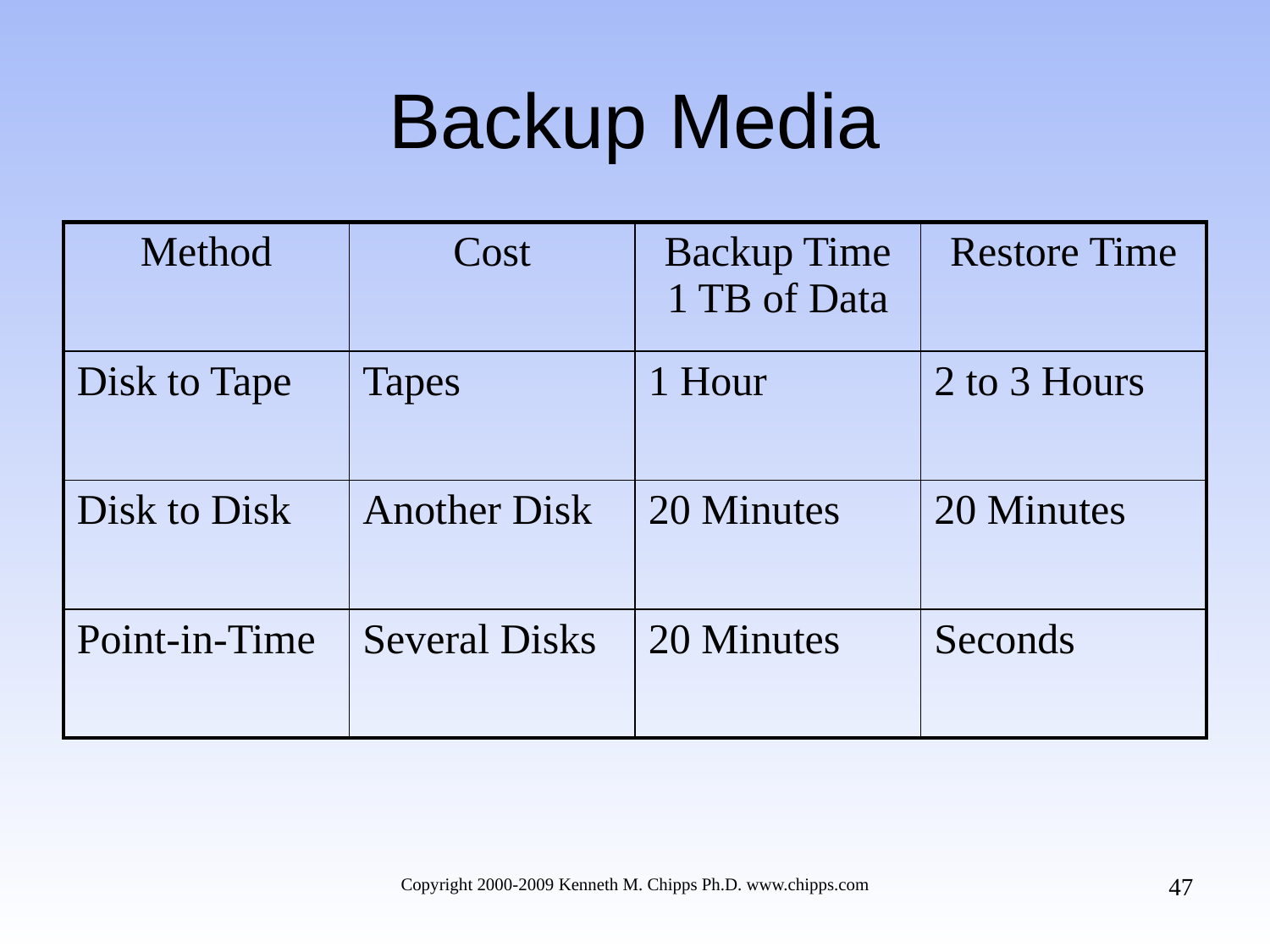

# Backup Media
| Method | Cost | Backup Time 1 TB of Data | Restore Time |
| --- | --- | --- | --- |
| Disk to Tape | Tapes | 1 Hour | 2 to 3 Hours |
| Disk to Disk | Another Disk | 20 Minutes | 20 Minutes |
| Point-in-Time | Several Disks | 20 Minutes | Seconds |
47
Copyright 2000-2009 Kenneth M. Chipps Ph.D. www.chipps.com